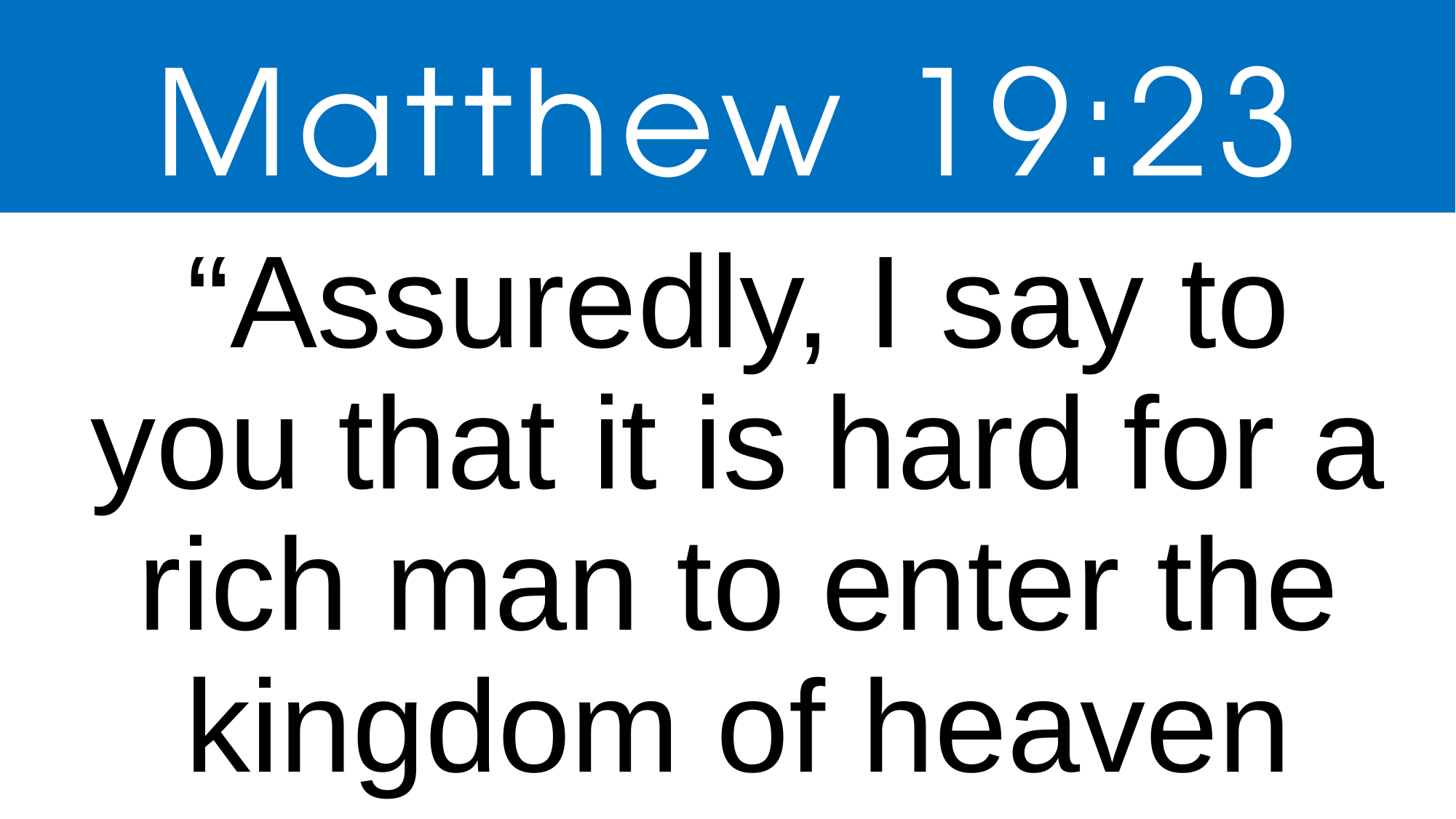

Matthew 19:23
“Assuredly, I say to you that it is hard for a rich man to enter the kingdom of heaven